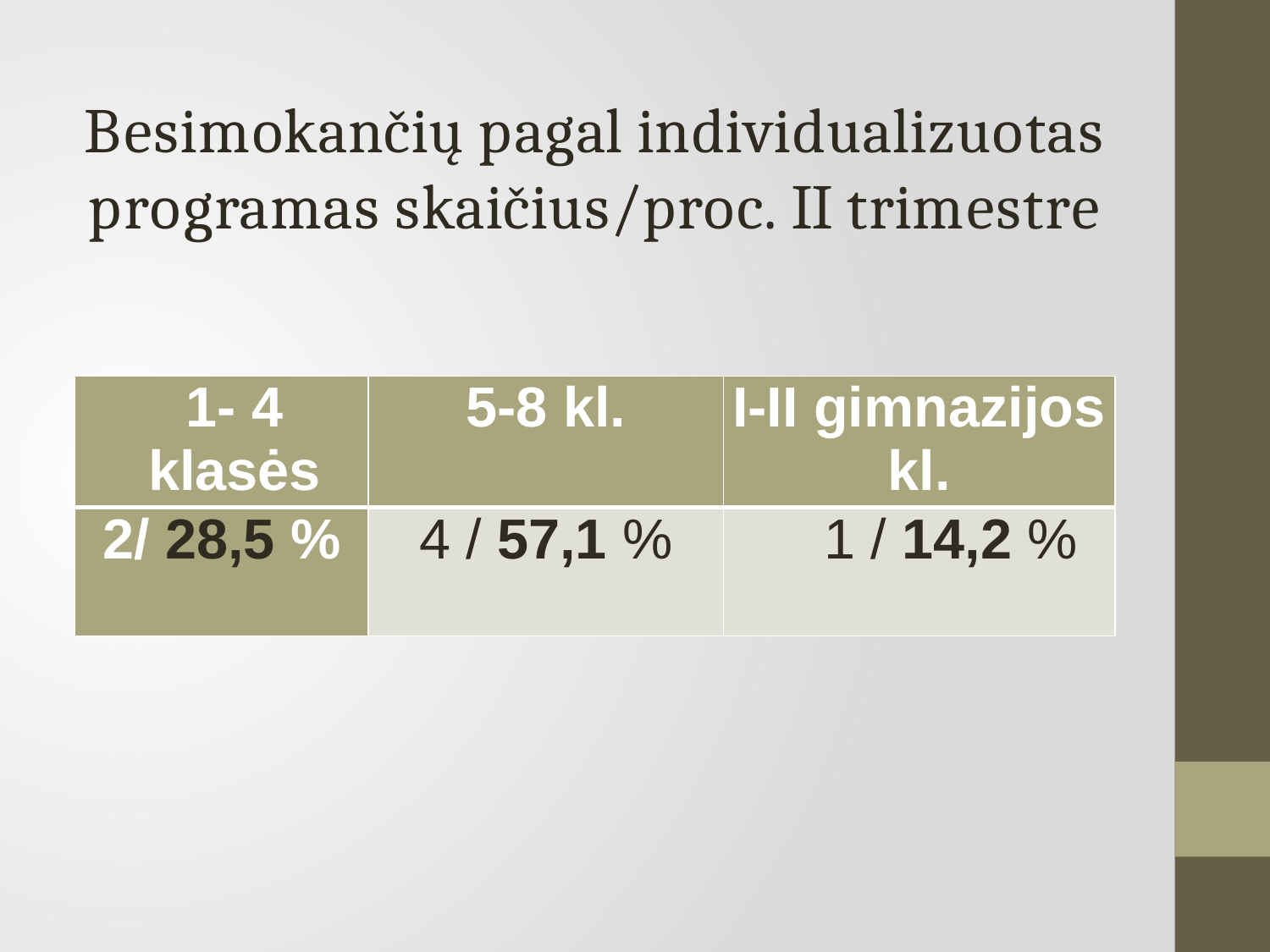

# Besimokančių pagal individualizuotas programas skaičius/proc. II trimestre
| 1- 4 klasės | 5-8 kl. | I-II gimnazijos kl. |
| --- | --- | --- |
| 2/ 28,5 % | 4 / 57,1 % | 1 / 14,2 % |